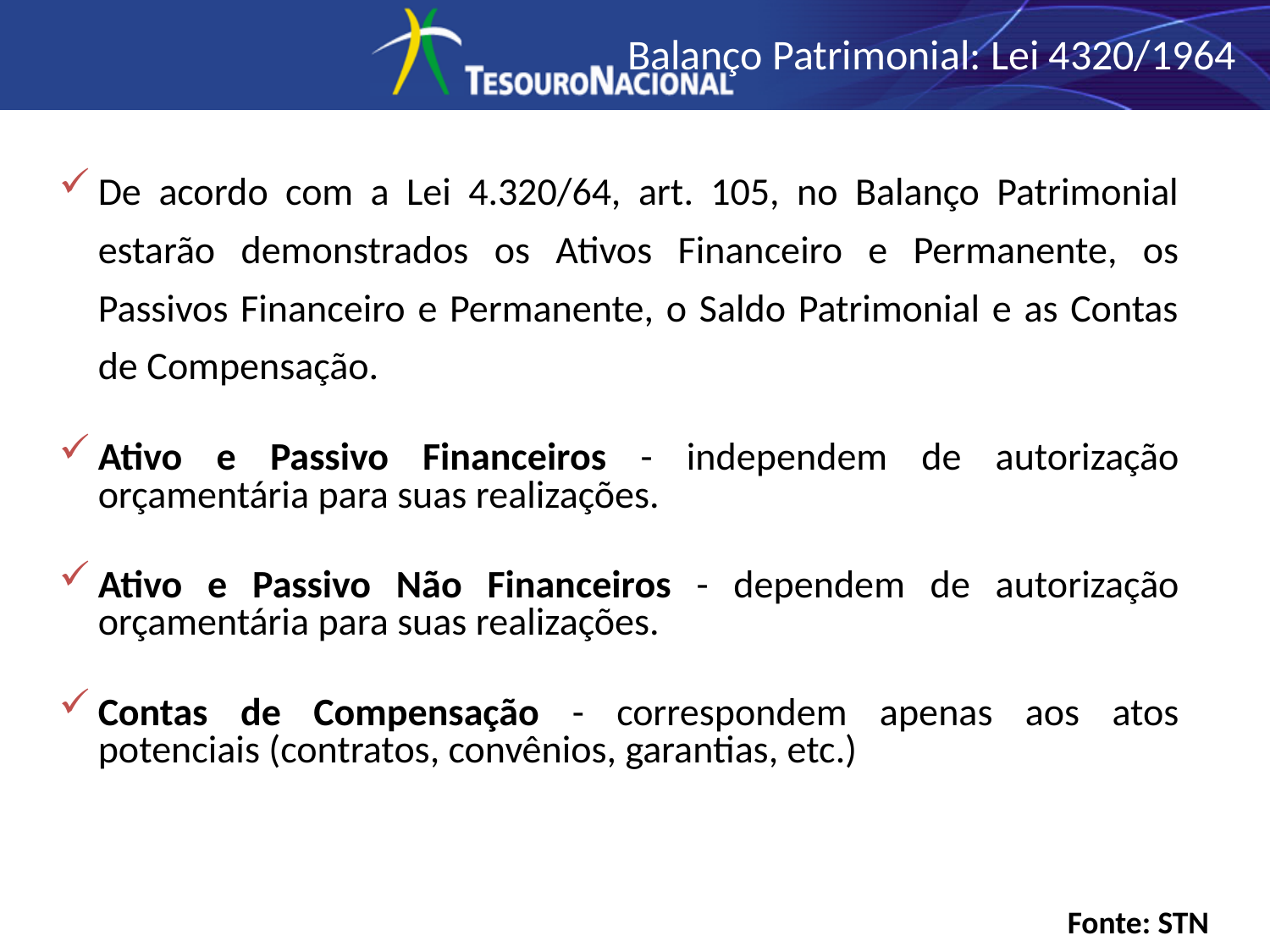

Balanço Patrimonial: Lei 4320/1964
De acordo com a Lei 4.320/64, art. 105, no Balanço Patrimonial estarão demonstrados os Ativos Financeiro e Permanente, os Passivos Financeiro e Permanente, o Saldo Patrimonial e as Contas de Compensação.

Ativo e Passivo Financeiros - independem de autorização orçamentária para suas realizações.

Ativo e Passivo Não Financeiros - dependem de autorização orçamentária para suas realizações.

Contas de Compensação - correspondem apenas aos atos potenciais (contratos, convênios, garantias, etc.)
Fonte: STN